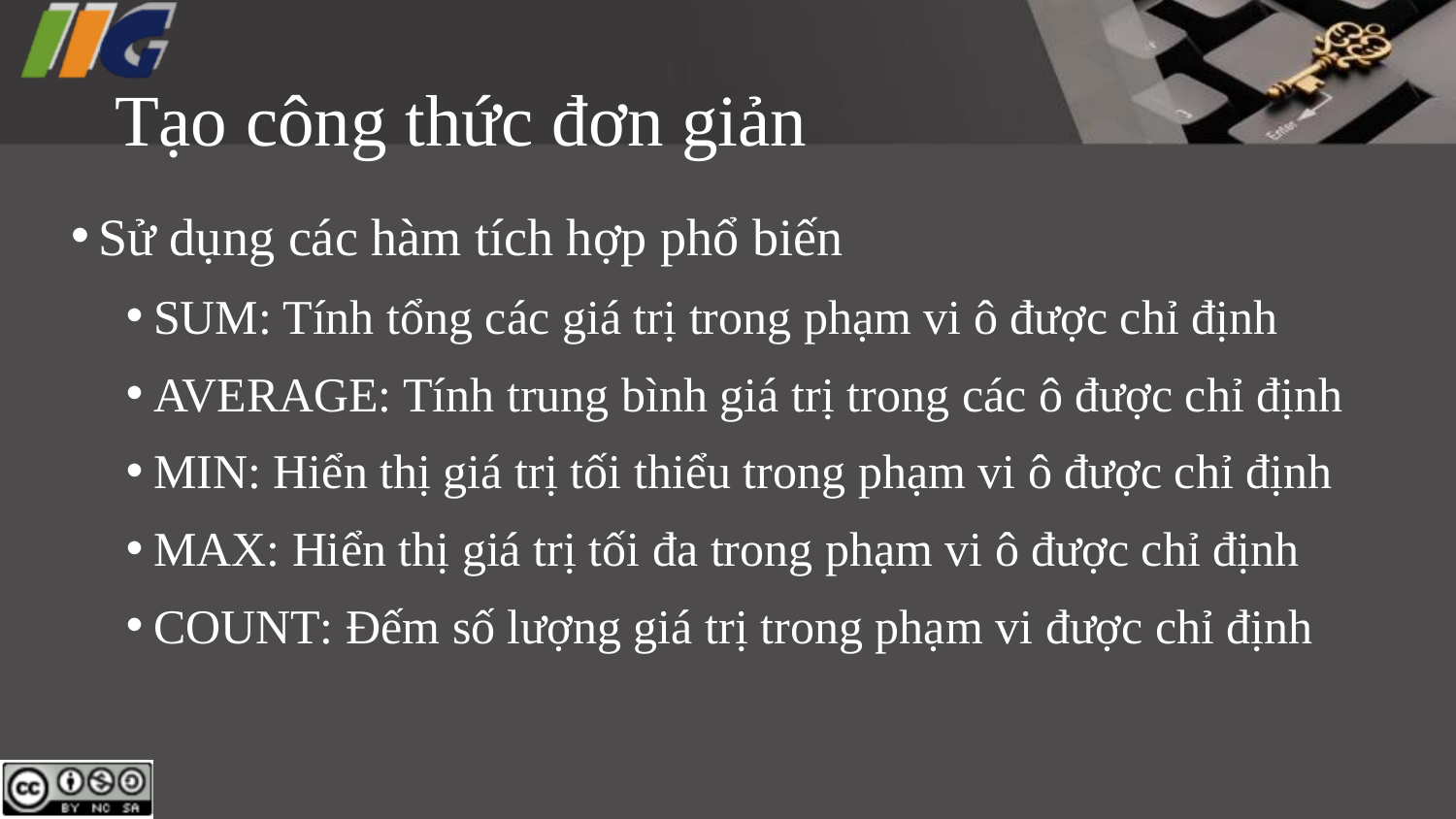

# Tạo công thức đơn giản
Sử dụng các hàm tích hợp phổ biến
SUM: Tính tổng các giá trị trong phạm vi ô được chỉ định
AVERAGE: Tính trung bình giá trị trong các ô được chỉ định
MIN: Hiển thị giá trị tối thiểu trong phạm vi ô được chỉ định
MAX: Hiển thị giá trị tối đa trong phạm vi ô được chỉ định
COUNT: Đếm số lượng giá trị trong phạm vi được chỉ định